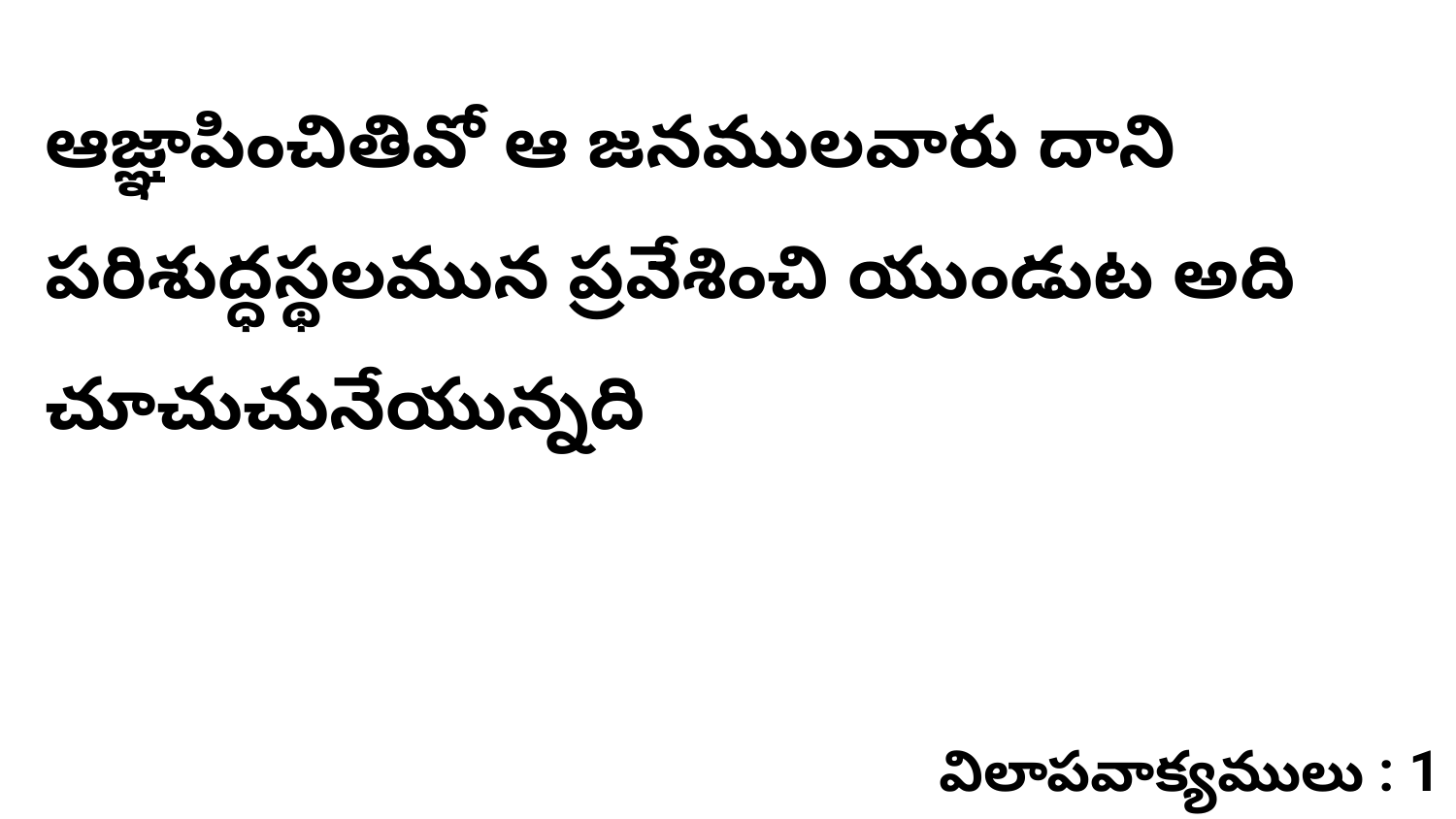

ఆజ్ఞాపించితివో ఆ జనములవారు దాని పరిశుద్ధస్థలమున ప్రవేశించి యుండుట అది చూచుచునేయున్నది
విలాపవాక్యములు : 1